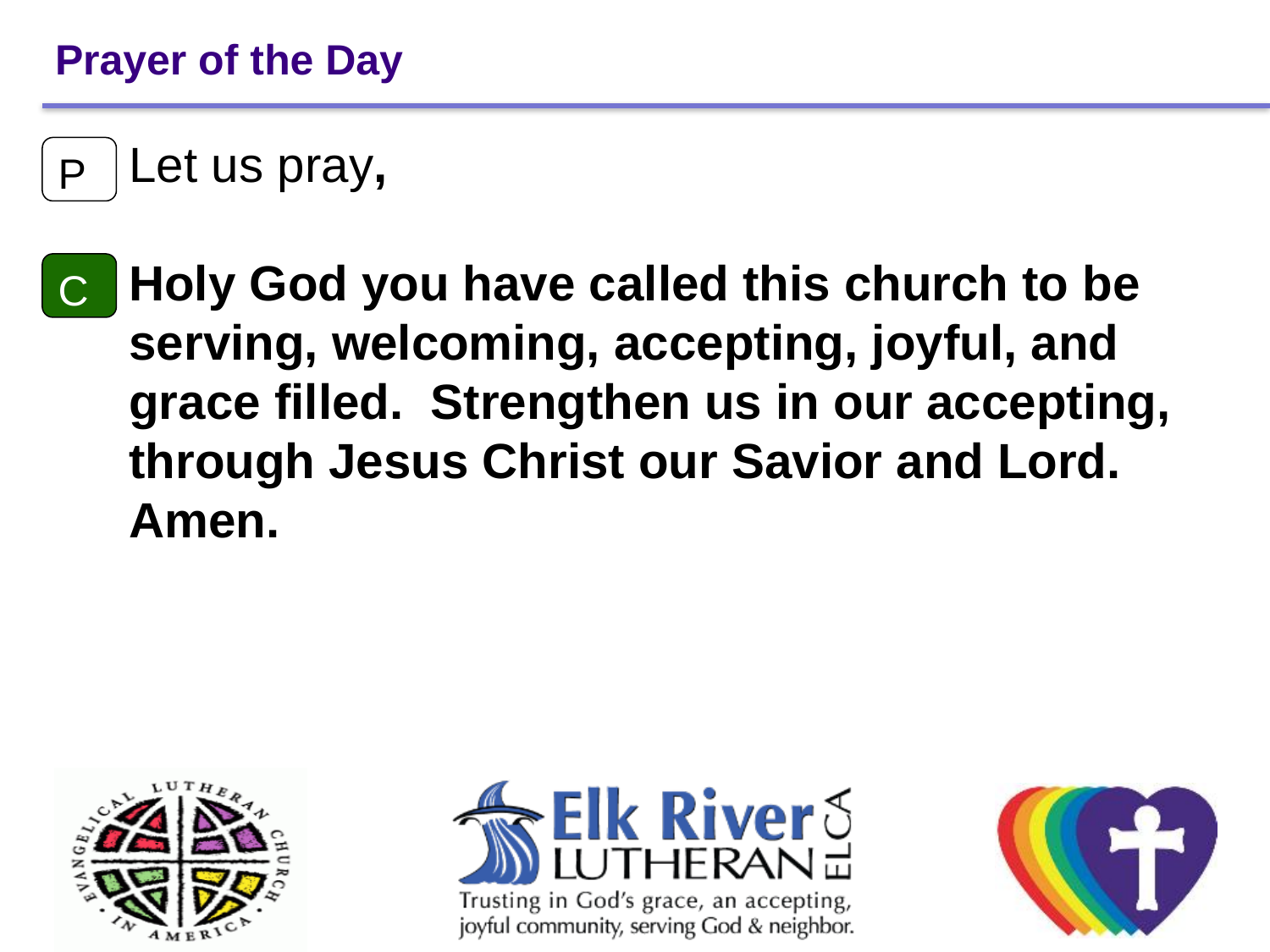

# Prayer of the Day
Let us pray,

Holy God you have called this church to be serving, welcoming, accepting, joyful, and grace filled.  Strengthen us in our accepting, through Jesus Christ our Savior and Lord.  Amen.
P
C